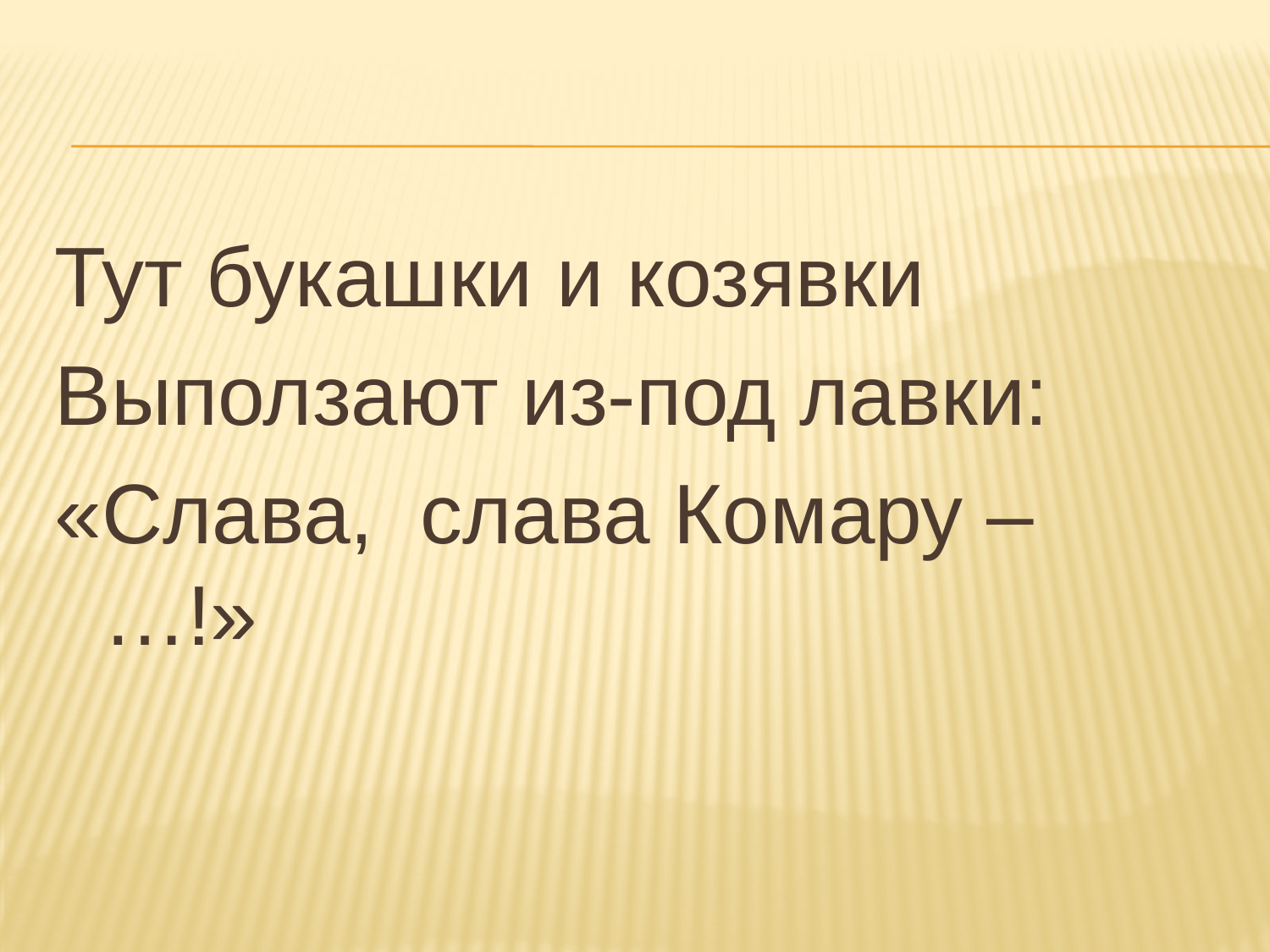

#
Тут букашки и козявки
Выползают из-под лавки:
«Слава,  слава Комару –  …!»